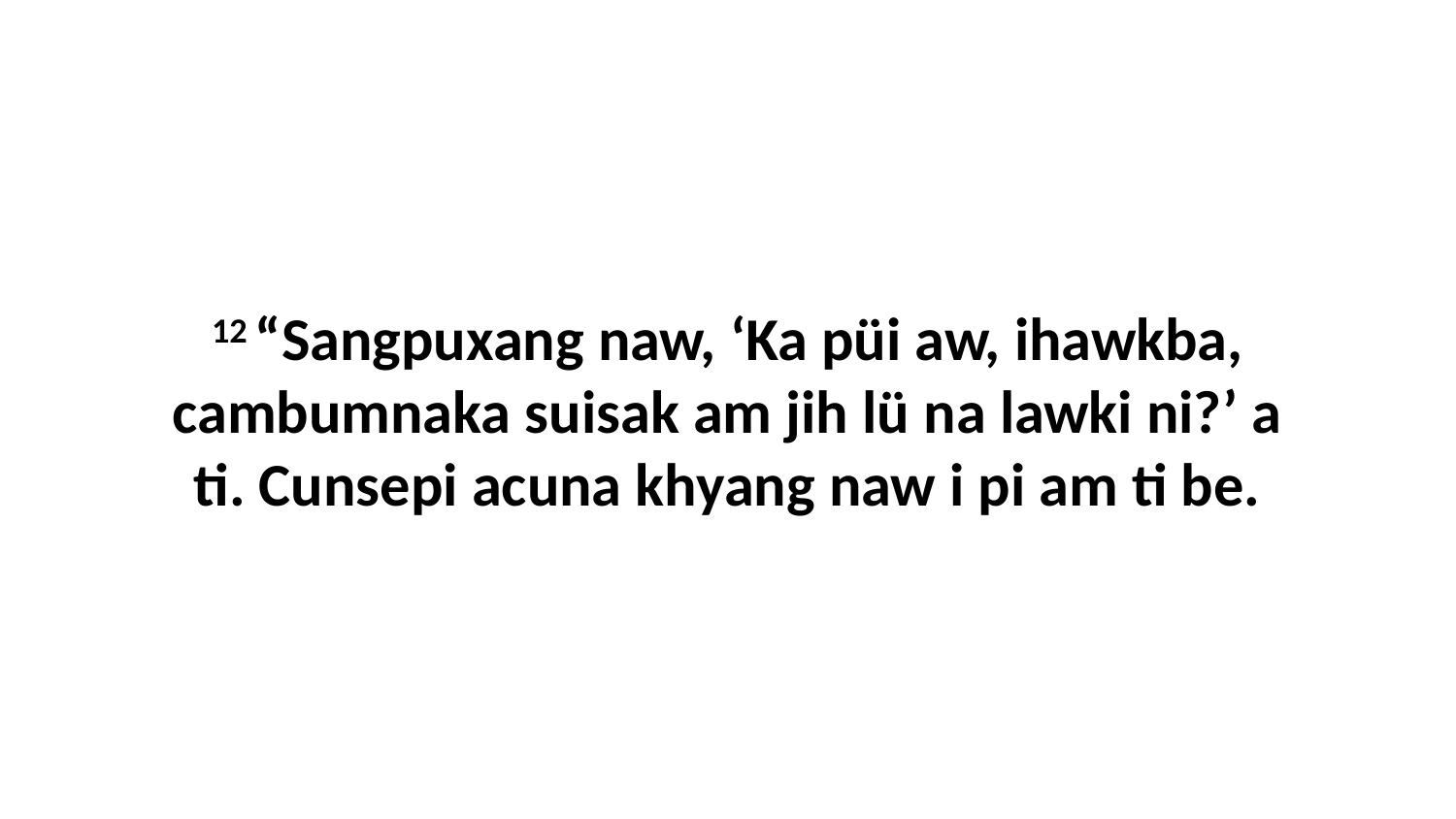

12 “Sangpuxang naw, ‘Ka püi aw, ihawkba, cambumnaka suisak am jih lü na lawki ni?’ a ti. Cunsepi acuna khyang naw i pi am ti be.